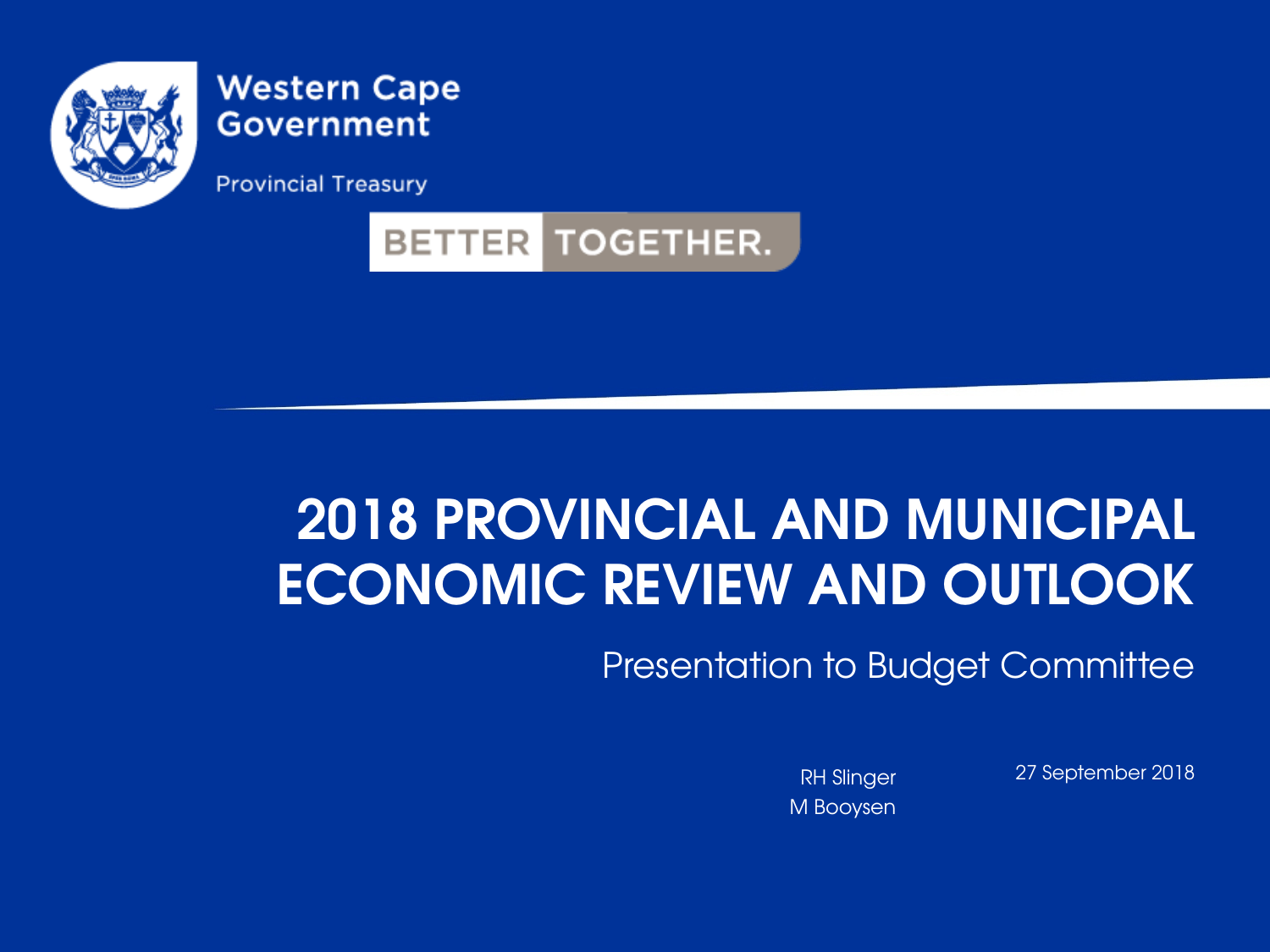

# 2018 Provincial and Municipal Economic Review and Outlook
Presentation to Budget Committee
27 September 2018

RH Slinger
M Booysen